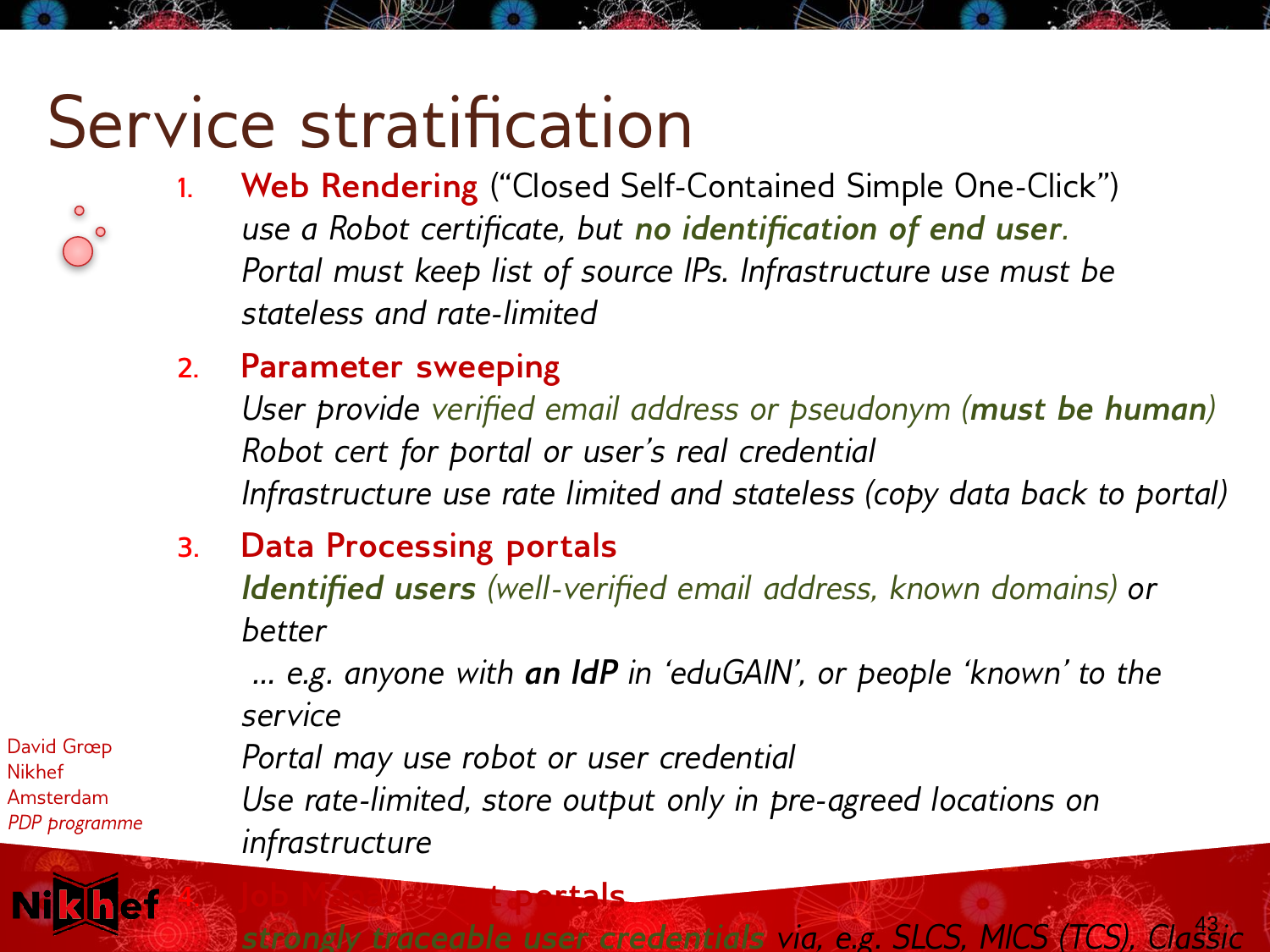

# Service stratification
Web Rendering (“Closed Self-Contained Simple One-Click”)
use a Robot certificate, but no identification of end user.
Portal must keep list of source IPs. Infrastructure use must be stateless and rate-limited
Parameter sweeping
User provide verified email address or pseudonym (must be human)
Robot cert for portal or user’s real credential
Infrastructure use rate limited and stateless (copy data back to portal)
Data Processing portals
Identified users (well-verified email address, known domains) or better
 … e.g. anyone with an IdP in ‘eduGAIN’, or people ‘known’ to the service
Portal may use robot or user credential
Use rate-limited, store output only in pre-agreed locations on infrastructure
Job Management portals
strongly traceable user credentials via, e.g. SLCS, MICS (TCS), Classic
43